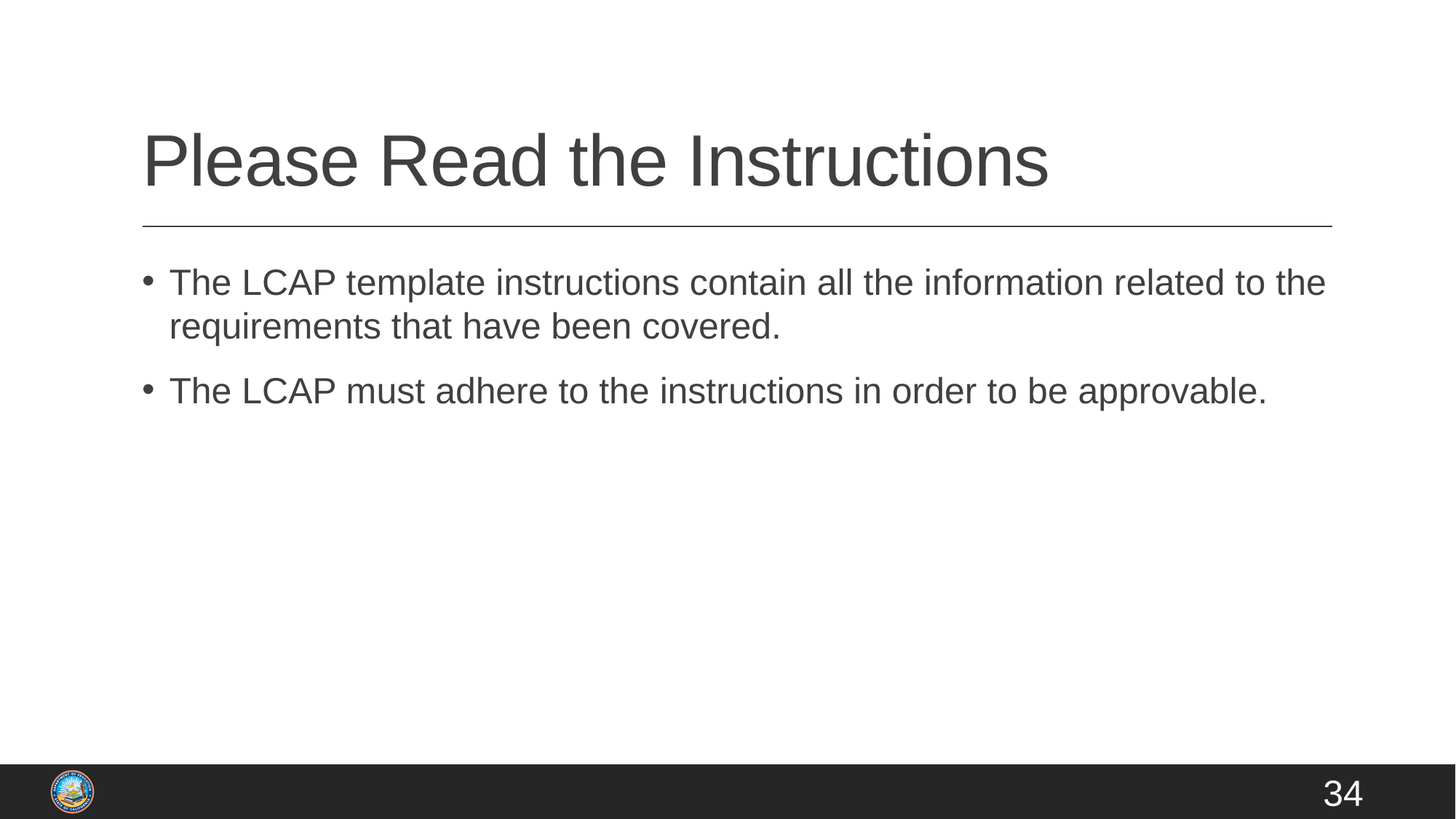

# Please Read the Instructions
The LCAP template instructions contain all the information related to the requirements that have been covered.
The LCAP must adhere to the instructions in order to be approvable.
34